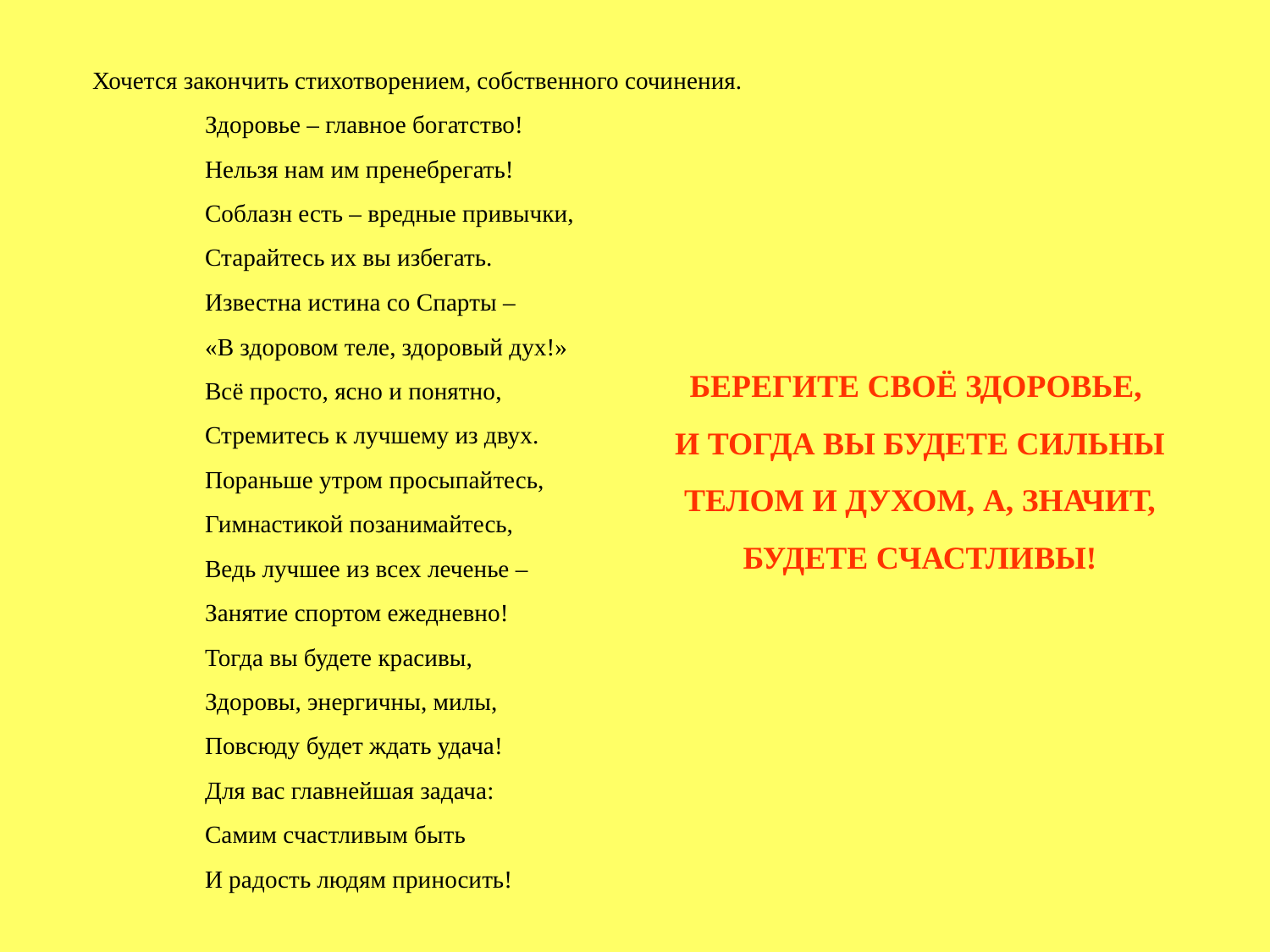

Хочется закончить стихотворением, собственного сочинения.
Здоровье – главное богатство!
Нельзя нам им пренебрегать!
Соблазн есть – вредные привычки,
Старайтесь их вы избегать.
Известна истина со Спарты –
«В здоровом теле, здоровый дух!»
Всё просто, ясно и понятно,
Стремитесь к лучшему из двух.
Пораньше утром просыпайтесь,
Гимнастикой позанимайтесь,
Ведь лучшее из всех леченье –
Занятие спортом ежедневно!
Тогда вы будете красивы,
Здоровы, энергичны, милы,
Повсюду будет ждать удача!
Для вас главнейшая задача:
Самим счастливым быть
И радость людям приносить!
БЕРЕГИТЕ СВОЁ ЗДОРОВЬЕ,
И ТОГДА ВЫ БУДЕТЕ СИЛЬНЫ ТЕЛОМ И ДУХОМ, А, ЗНАЧИТ, БУДЕТЕ СЧАСТЛИВЫ!